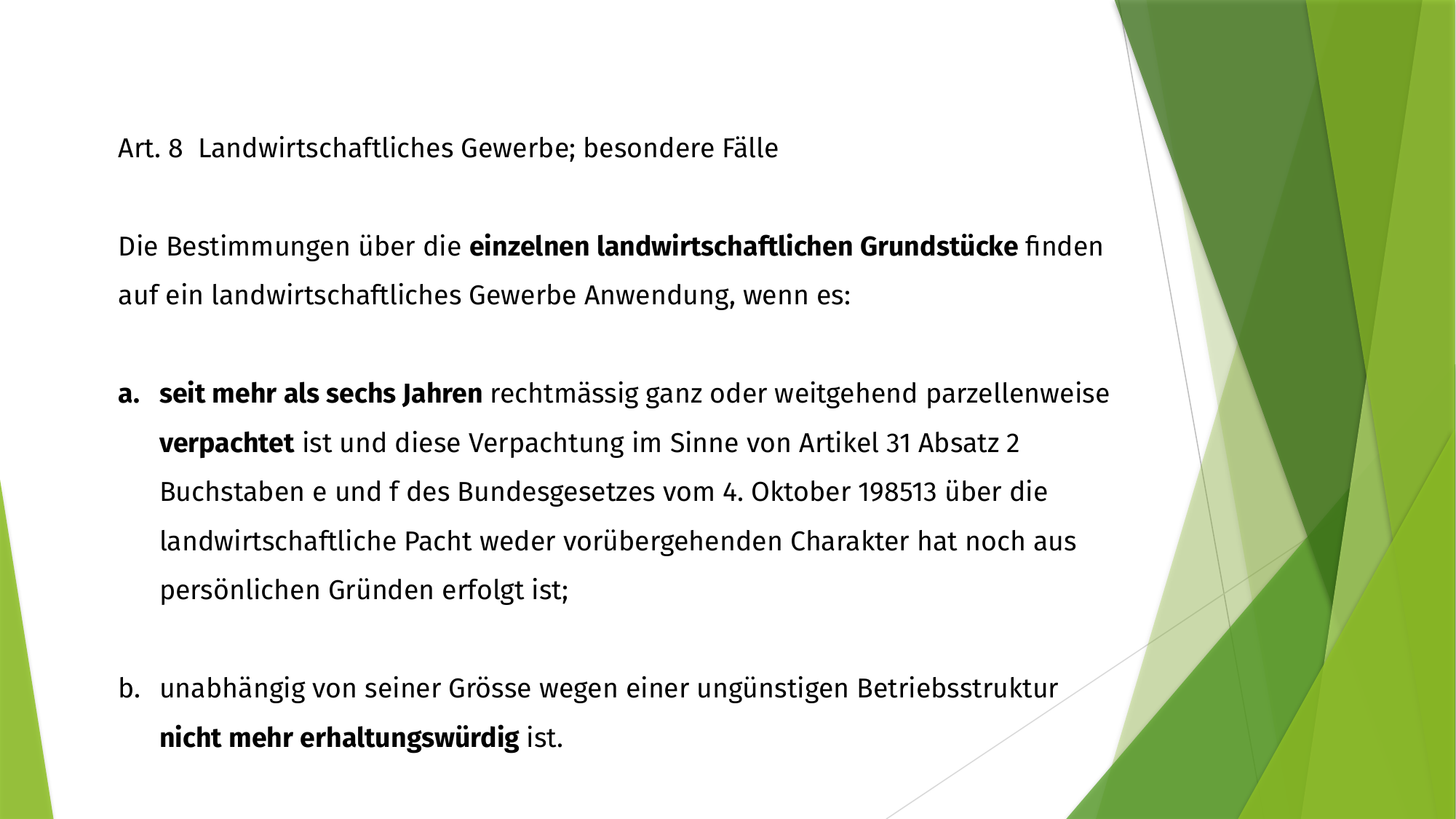

Art. 8  Landwirtschaftliches Gewerbe; besondere Fälle

Die Bestimmungen über die einzelnen landwirtschaftlichen Grundstücke finden auf ein landwirtschaftliches Gewerbe Anwendung, wenn es:

seit mehr als sechs Jahren rechtmässig ganz oder weitgehend parzellenweise verpachtet ist und diese Verpachtung im Sinne von Artikel 31 Absatz 2 Buchstaben e und f des Bundesgesetzes vom 4. Oktober 198513 über die landwirtschaftliche Pacht weder vorübergehenden Charakter hat noch aus persönlichen Gründen erfolgt ist;

unabhängig von seiner Grösse wegen einer ungünstigen Betriebsstruktur nicht mehr erhaltungswürdig ist.